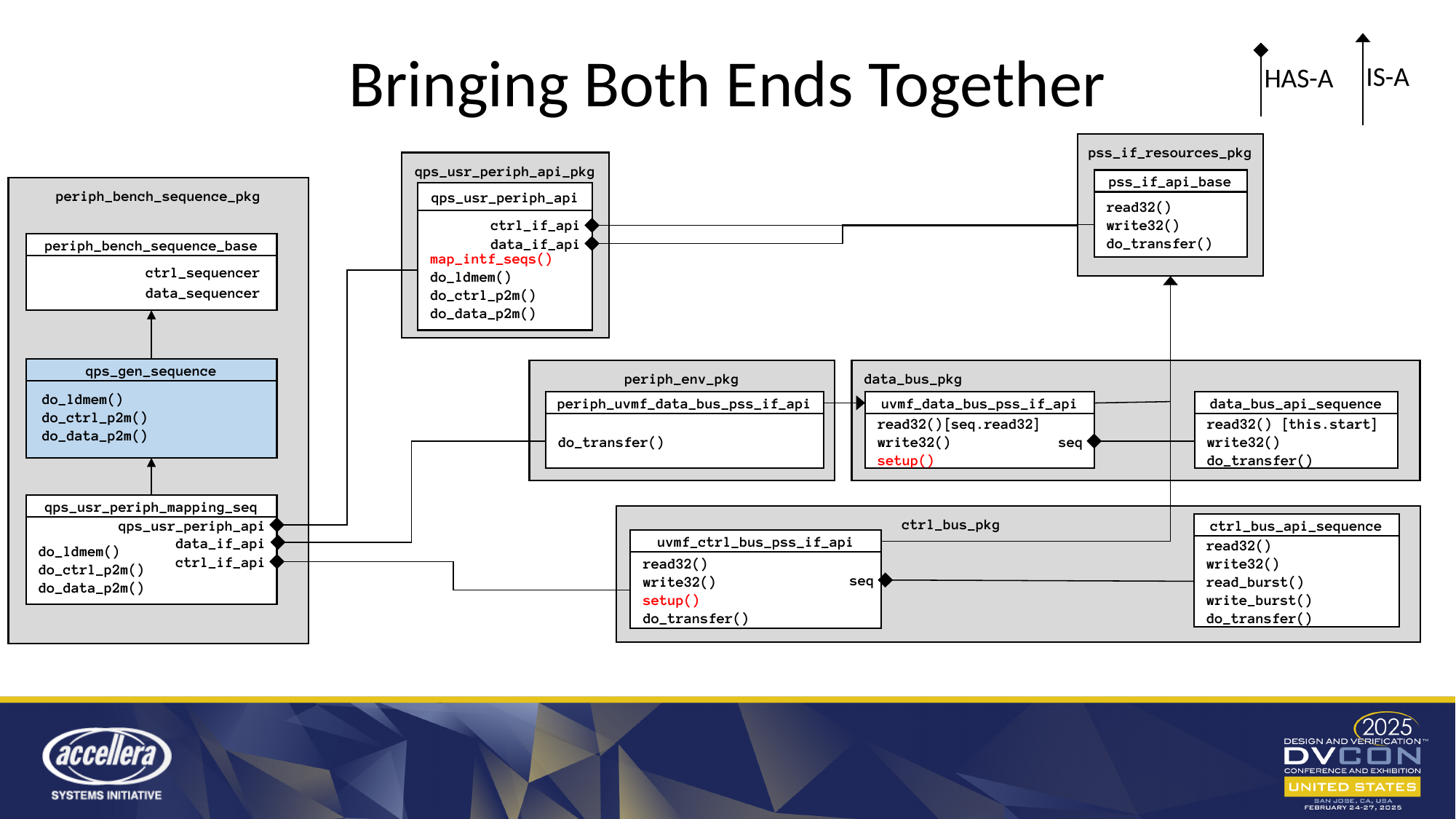

IS-A
HAS-A
# Bringing Both Ends Together
pss_if_resources_pkg

pss_if_api_base
read32()
write32()
do_transfer()
qps_usr_periph_api_pkg

qps_usr_periph_api
map_intf_seqs()
do_ldmem()
do_ctrl_p2m()
do_data_p2m()
ctrl_if_api
data_if_api
periph_bench_sequence_pkg

periph_bench_sequence_base

qps_gen_sequence

qps_usr_periph_mapping_seq
do_ldmem()
do_ctrl_p2m()
do_data_p2m()
qps_usr_periph_api
data_if_api
ctrl_if_api
ctrl_sequencer

data_sequencer

periph_env_pkg

data_bus_pkg
do_ldmem()
do_ctrl_p2m()
do_data_p2m()
periph_uvmf_data_bus_pss_if_api
do_transfer()
uvmf_data_bus_pss_if_api
read32()[seq.read32]
write32()
setup()
data_bus_api_sequence
read32() [this.start]
write32()
do_transfer()
seq
ctrl_bus_pkg
ctrl_bus_api_sequence
read32()
write32()
read_burst()
write_burst()
do_transfer()
uvmf_ctrl_bus_pss_if_api
read32()
write32()
setup()
do_transfer()

seq